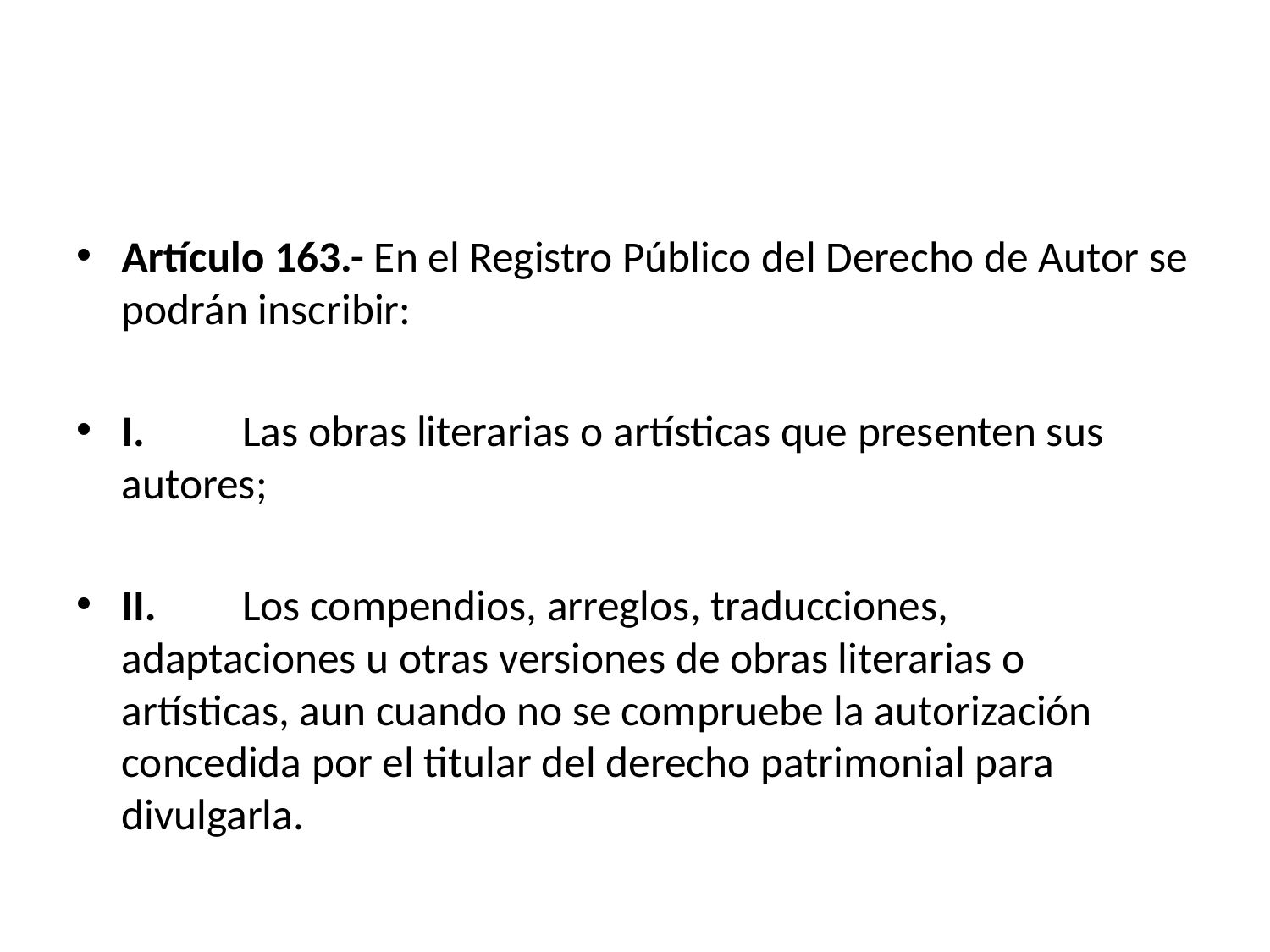

Artículo 163.- En el Registro Público del Derecho de Autor se podrán inscribir:

I.	Las obras literarias o artísticas que presenten sus autores;

II.	Los compendios, arreglos, traducciones, adaptaciones u otras versiones de obras literarias o artísticas, aun cuando no se compruebe la autorización concedida por el titular del derecho patrimonial para divulgarla.